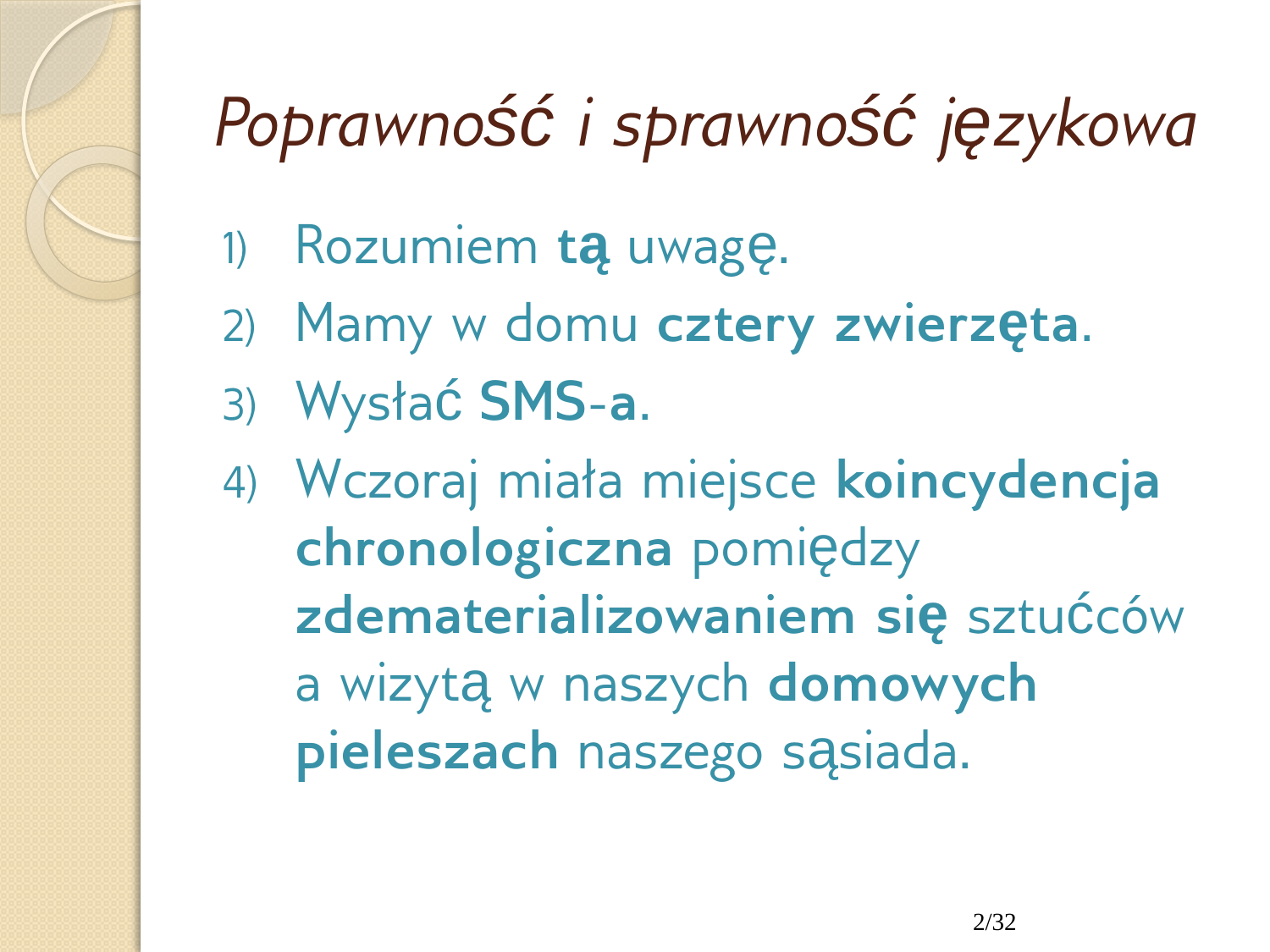

# Poprawność i sprawność językowa
Rozumiem tą uwagę.
Mamy w domu cztery zwierzęta.
Wysłać SMS-a.
Wczoraj miała miejsce koincydencja chronologiczna pomiędzy zdematerializowaniem się sztućców a wizytą w naszych domowych pieleszach naszego sąsiada.
2/32